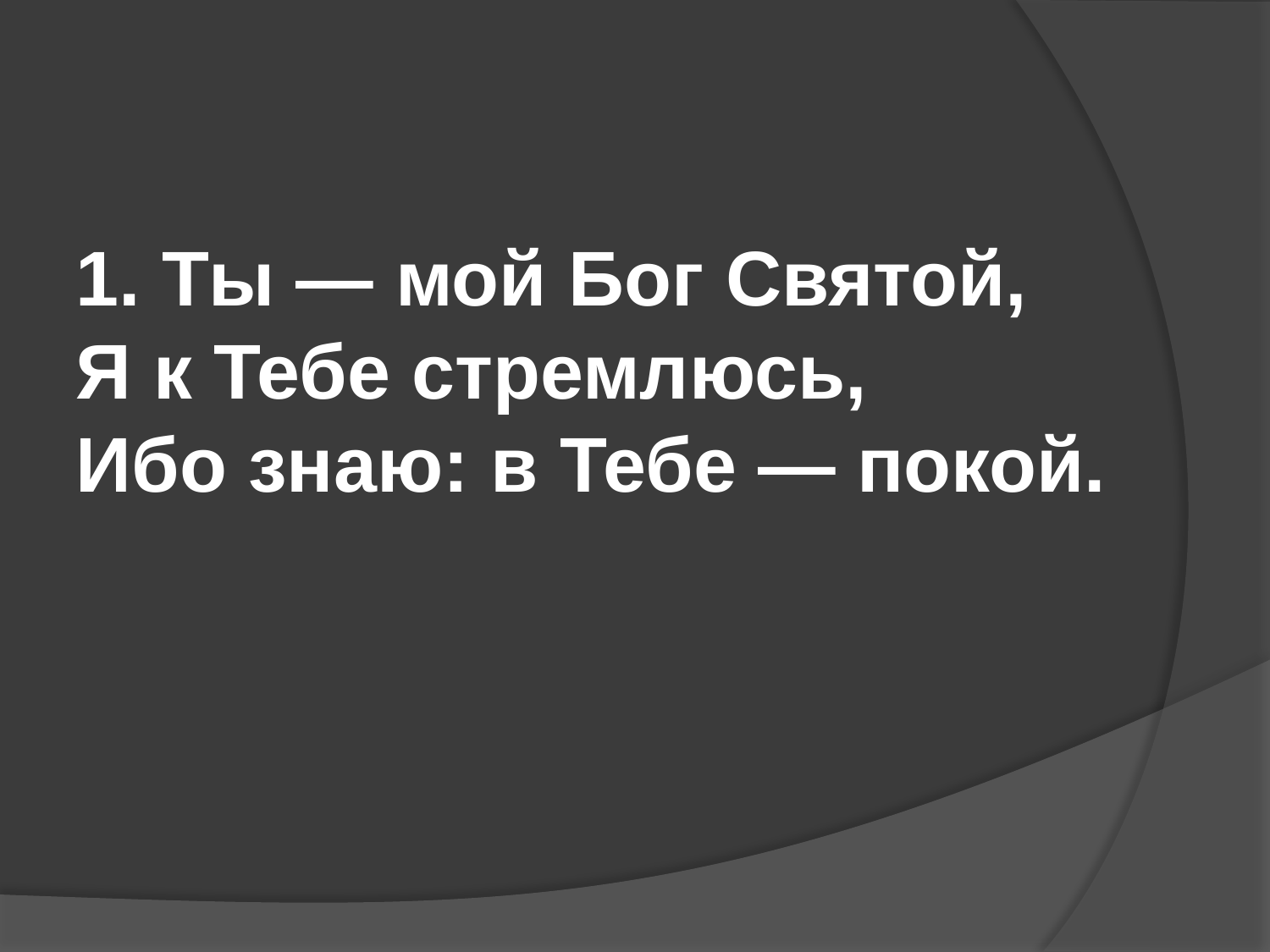

#
1. Ты — мой Бог Святой,
Я к Тебе стремлюсь,
Ибо знаю: в Тебе — покой.